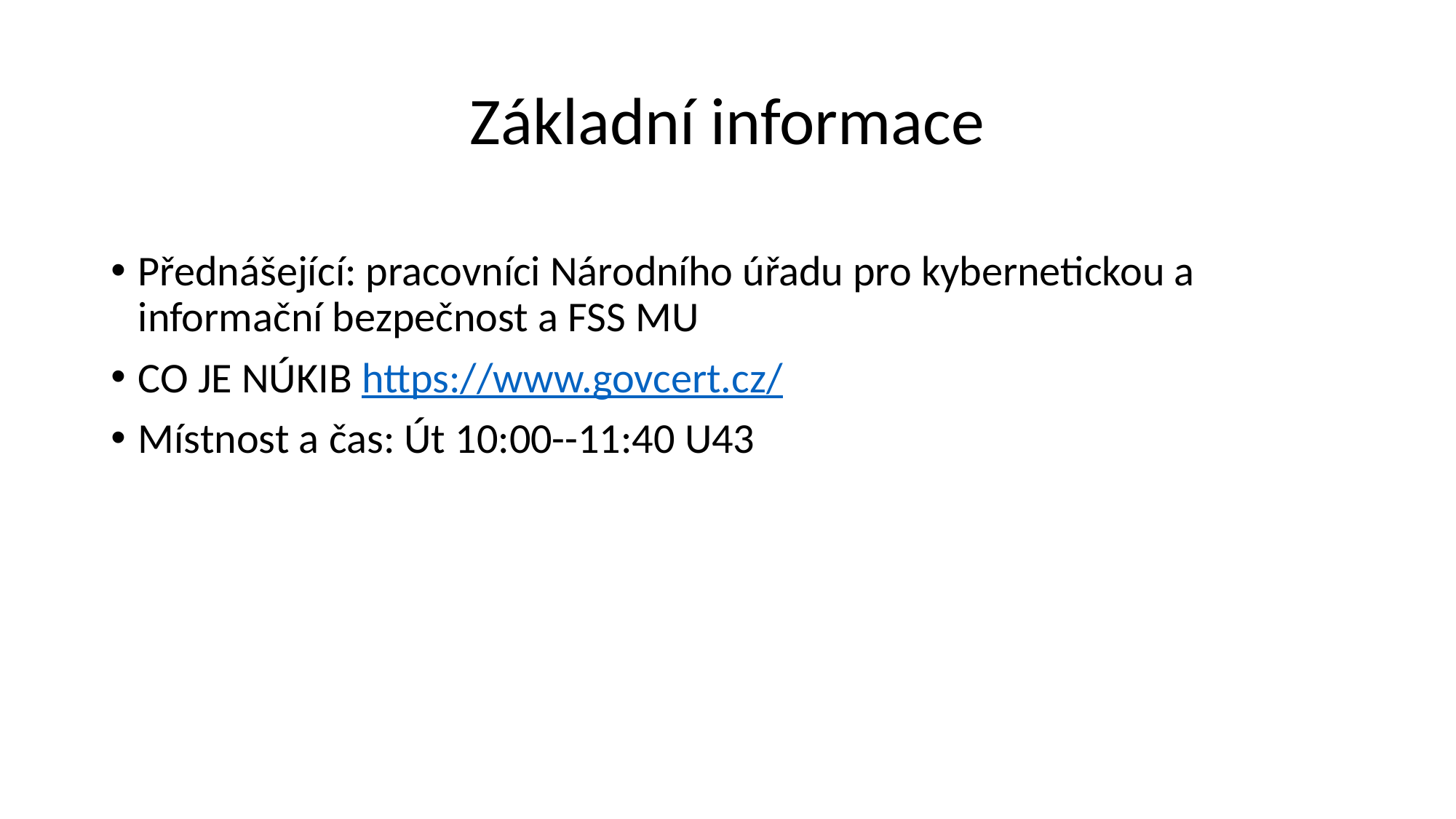

# Základní informace
Přednášející: pracovníci Národního úřadu pro kybernetickou a informační bezpečnost a FSS MU
CO JE NÚKIB https://www.govcert.cz/
Místnost a čas: Út 10:00--11:40 U43